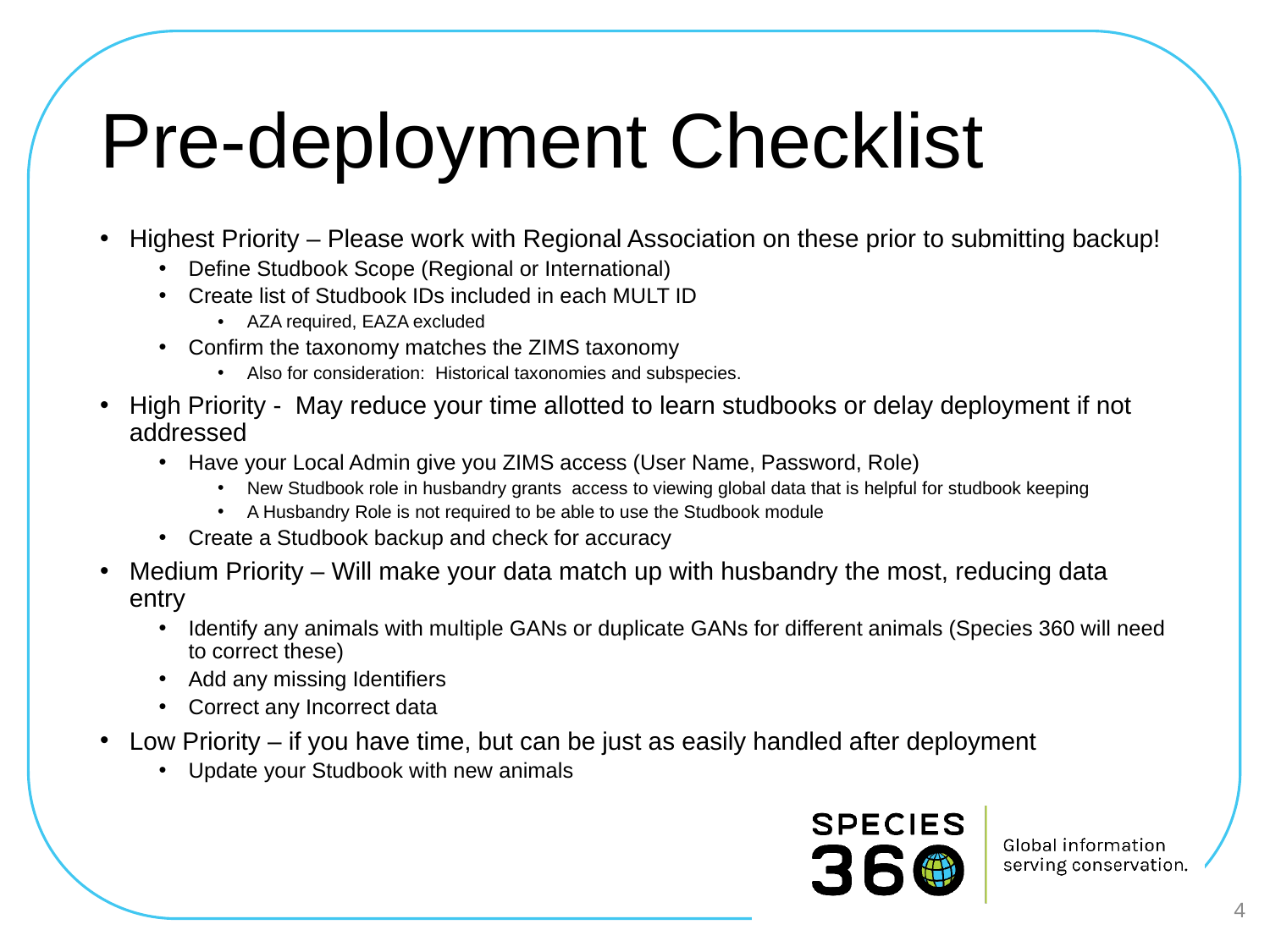

# Pre-deployment Checklist
Highest Priority – Please work with Regional Association on these prior to submitting backup!
Define Studbook Scope (Regional or International)
Create list of Studbook IDs included in each MULT ID
AZA required, EAZA excluded
Confirm the taxonomy matches the ZIMS taxonomy
Also for consideration:  Historical taxonomies and subspecies.
High Priority -  May reduce your time allotted to learn studbooks or delay deployment if not addressed
Have your Local Admin give you ZIMS access (User Name, Password, Role)
New Studbook role in husbandry grants  access to viewing global data that is helpful for studbook keeping
A Husbandry Role is not required to be able to use the Studbook module
Create a Studbook backup and check for accuracy
Medium Priority – Will make your data match up with husbandry the most, reducing data entry
Identify any animals with multiple GANs or duplicate GANs for different animals (Species 360 will need to correct these)
Add any missing Identifiers
Correct any Incorrect data
Low Priority – if you have time, but can be just as easily handled after deployment
Update your Studbook with new animals

4